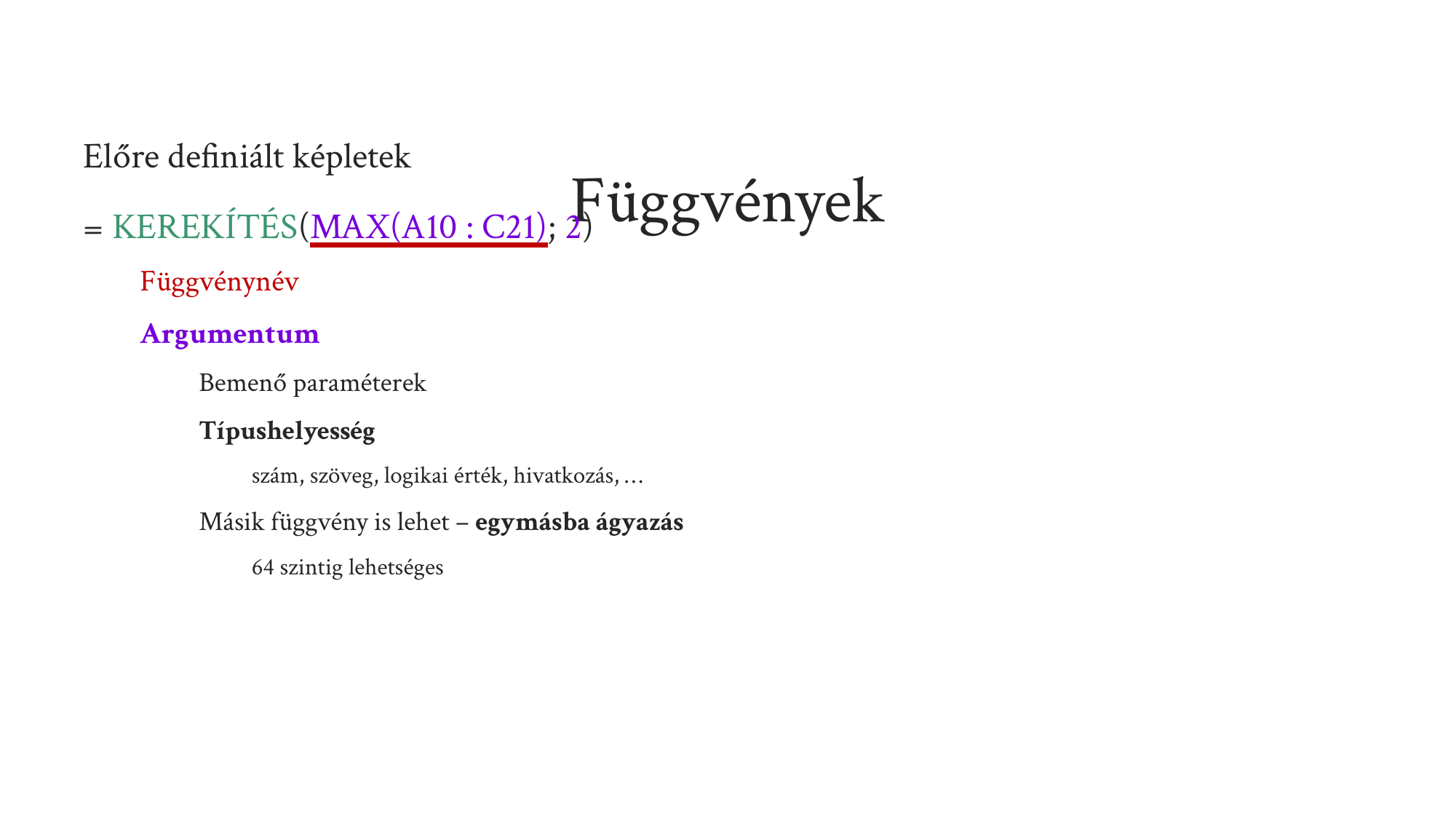

# Függvények
Előre definiált képletek
= KEREKÍTÉS(MAX(A10 : C21); 2)
Függvénynév
Argumentum
Bemenő paraméterek
Típushelyesség
szám, szöveg, logikai érték, hivatkozás, …
Másik függvény is lehet – egymásba ágyazás
64 szintig lehetséges
66